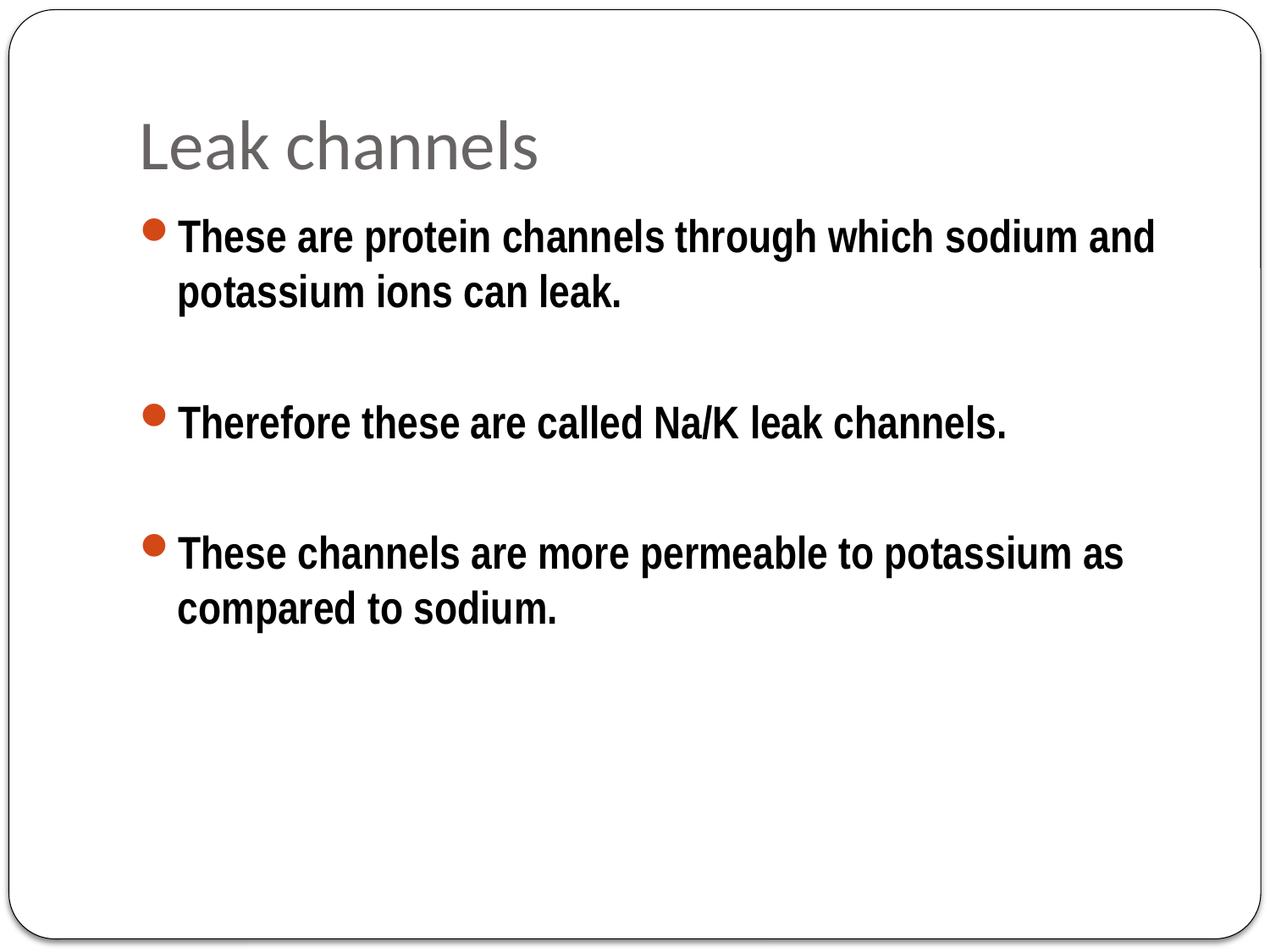

# Leak channels
These are protein channels through which sodium and potassium ions can leak.

Therefore these are called Na/K leak channels.

These channels are more permeable to potassium as compared to sodium.